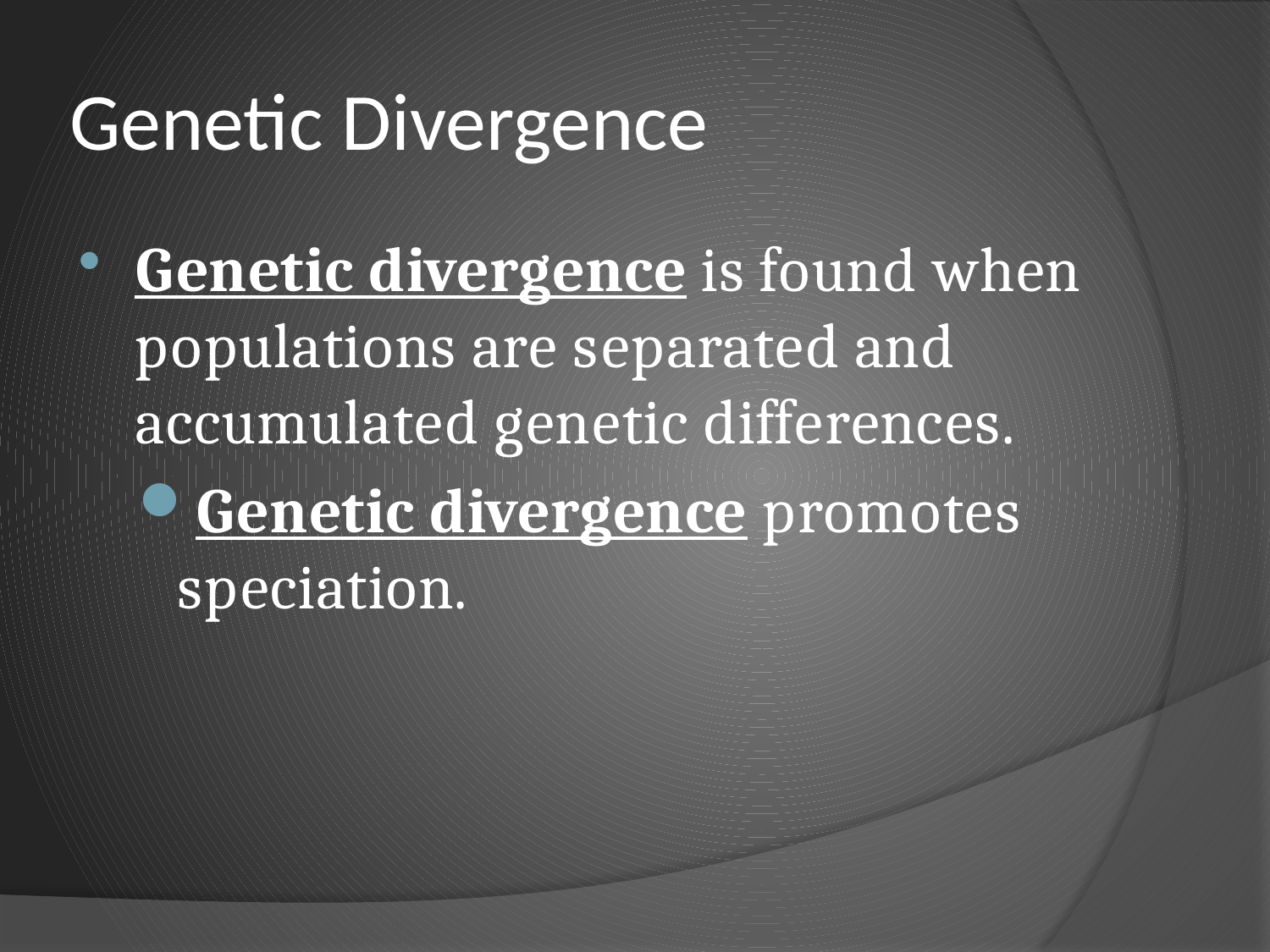

# Genetic Divergence
Genetic divergence is found when populations are separated and accumulated genetic differences.
Genetic divergence promotes speciation.